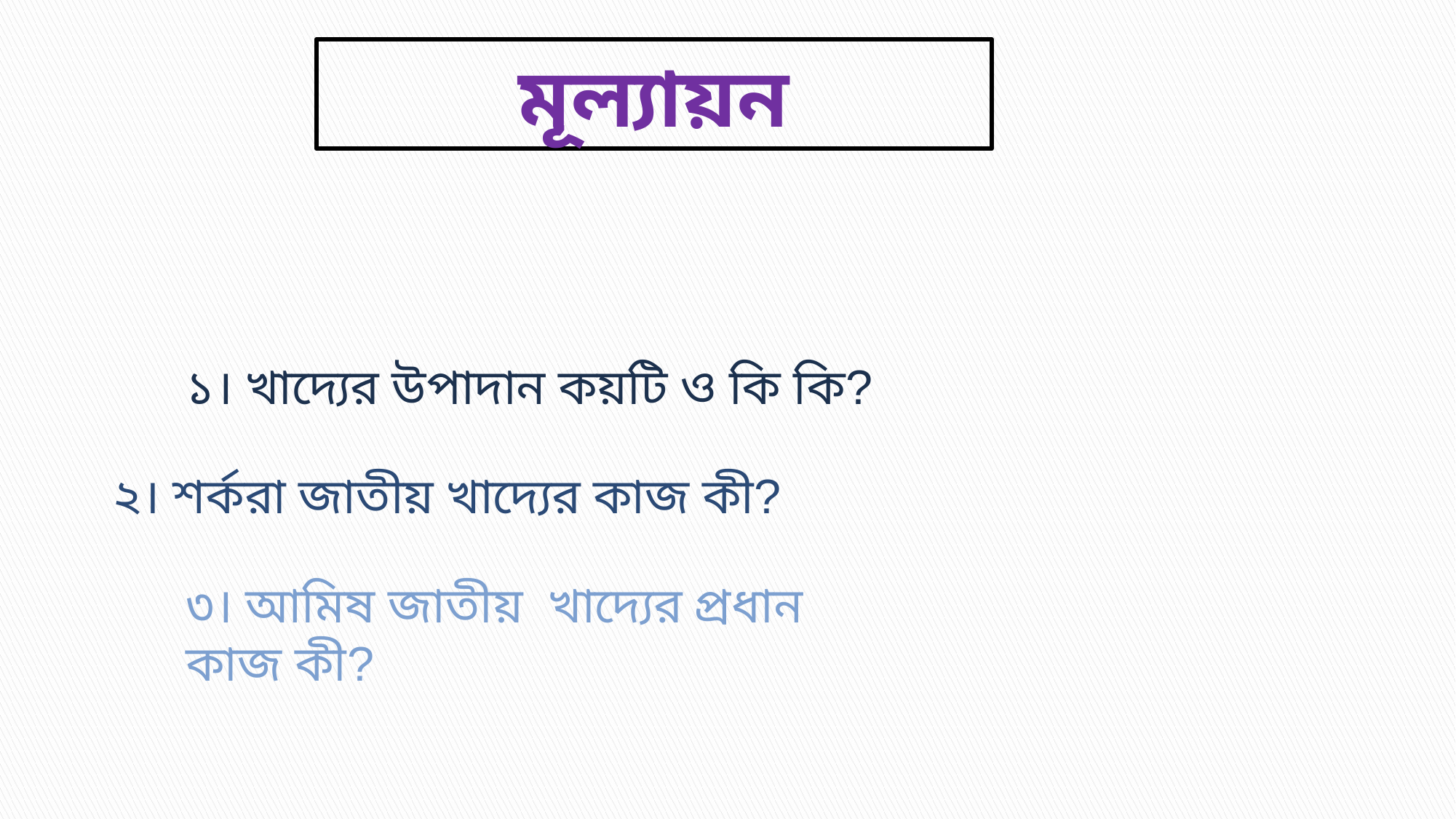

#
মূল্যায়ন

১। খাদ্যের উপাদান কয়টি ও কি কি?
২। শর্করা জাতীয় খাদ্যের কাজ কী?
৩। আমিষ জাতীয়  খাদ্যের প্রধান কাজ কী?